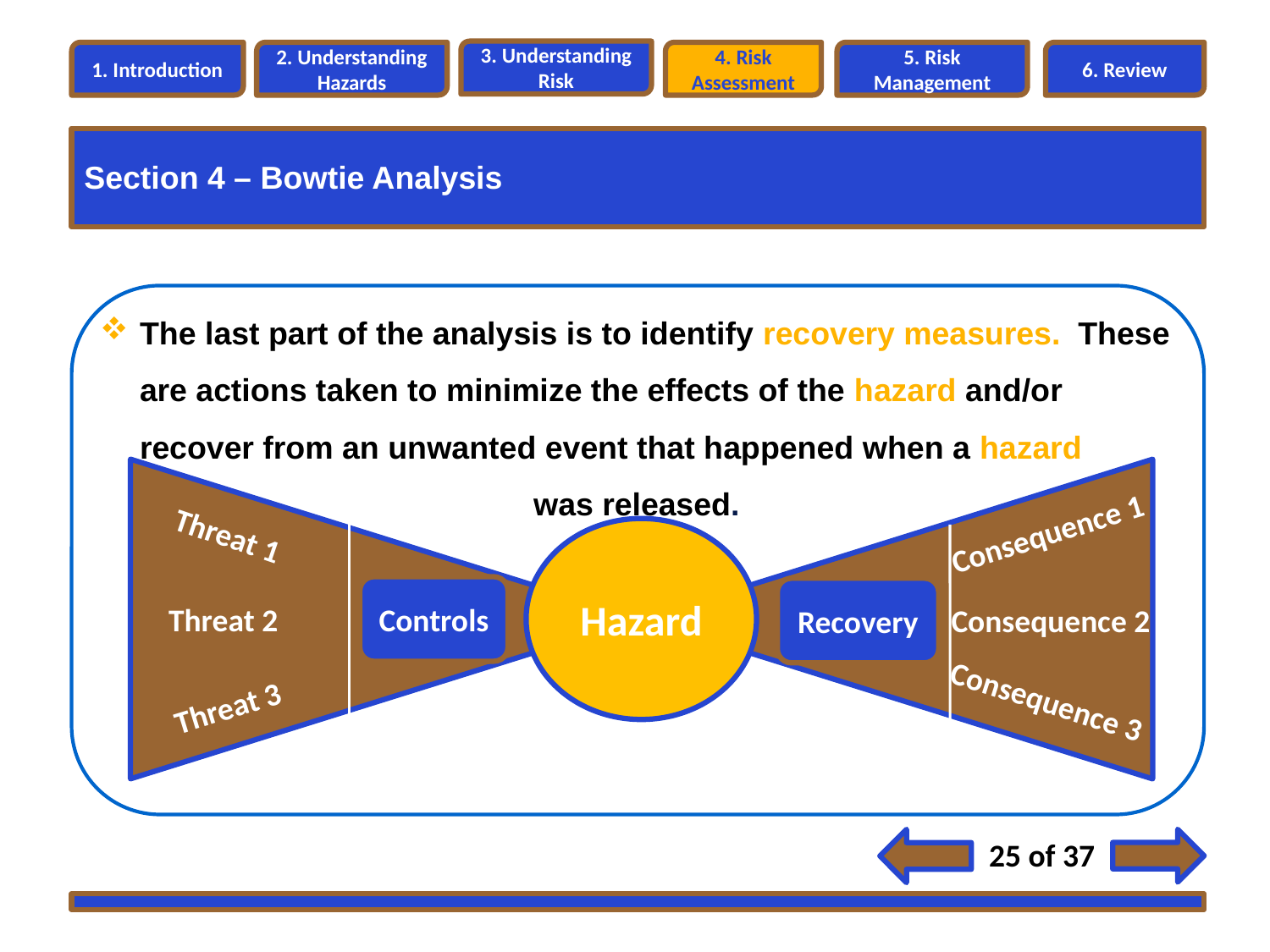

3. Understanding Risk
1. Introduction
2. Understanding Hazards
4. Risk Assessment
5. Risk Management
6. Review

Section 4 – Bowtie Analysis
Section 4 – Risk Analysis Methods

The last part of the analysis is to identify recovery measures.  These are actions taken to minimize the effects of the hazard and/or recover from an unwanted event that happened when a hazard
was released.

Consequence 1
Threat 1
Hazard
Controls
Recovery
Threat 2
Consequence 2
Consequence 3
Threat 3
25 of 37